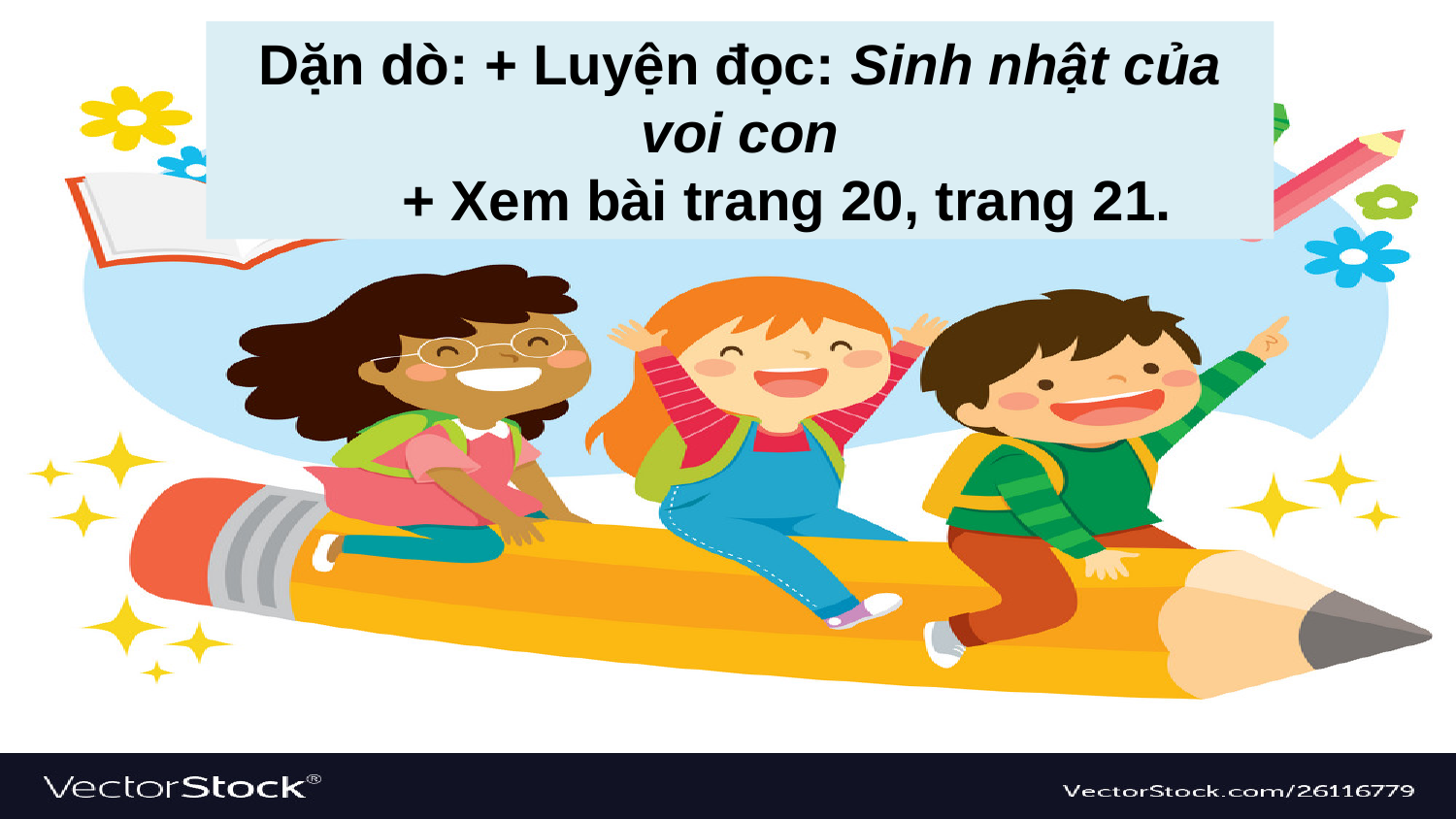

Dặn dò: + Luyện đọc: Sinh nhật của voi con
      + Xem bài trang 20, trang 21.